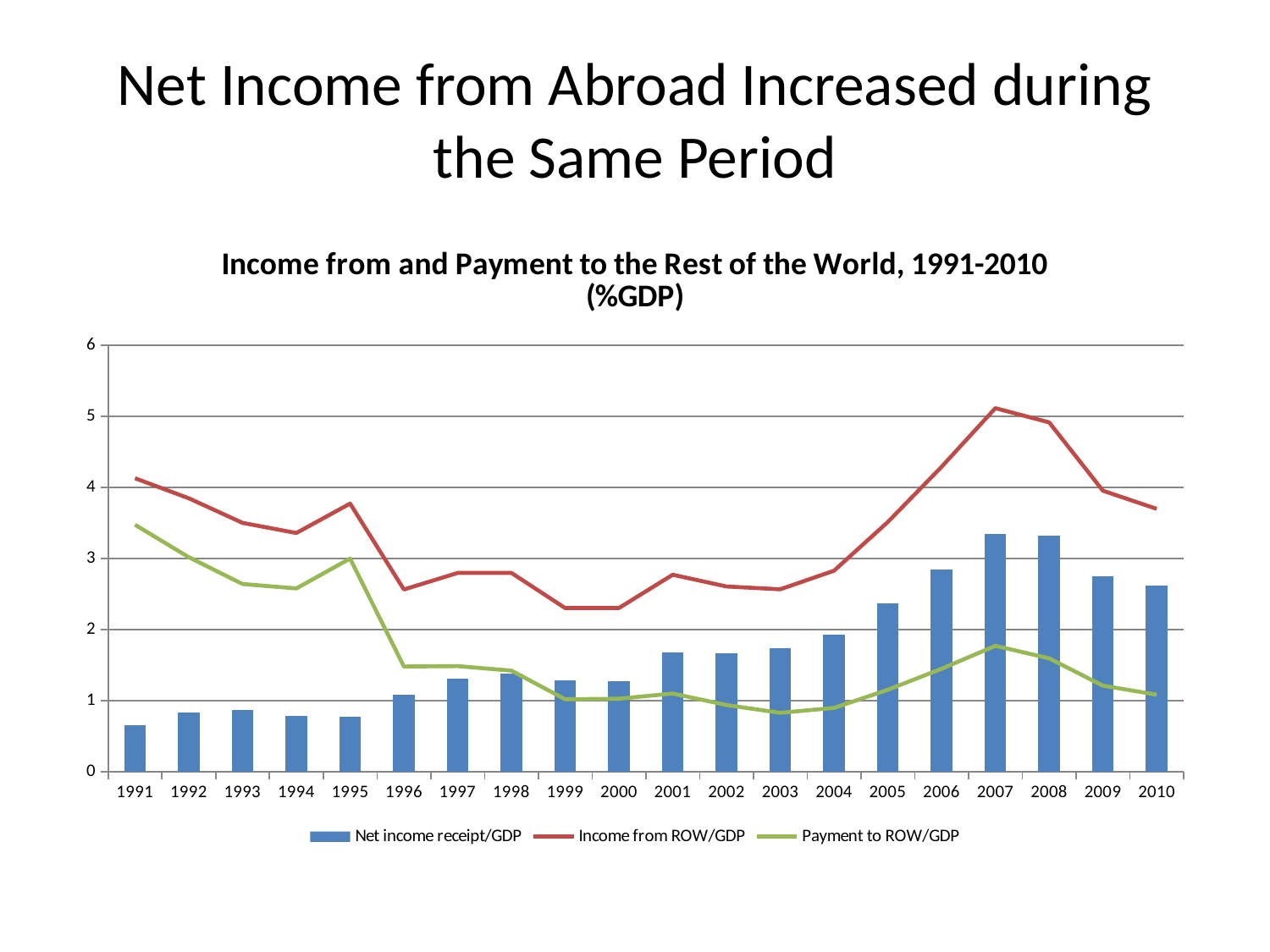

# Net Income from Abroad Increased during the Same Period

### Chart: Income from and Payment to the Rest of the World, 1991-2010 (%GDP)

| Category | Net income receipt/GDP | Income from ROW/GDP | Payment to ROW/GDP |
|---|---|---|---|
| 1991 | 0.6542729800788972 | 4.127332816669356 | 3.47305983659046 |
| 1992 | 0.8297925799342238 | 3.8457490575785993 | 3.015956477644375 |
| 1993 | 0.8606364368204374 | 3.4996045165737124 | 2.6389680797532744 |
| 1994 | 0.7804683506182717 | 3.3570047965985483 | 2.5765364459802766 |
| 1995 | 0.7746500917370052 | 3.7711633787087346 | 2.9965132869717297 |
| 1996 | 1.0832420153350872 | 2.5613460913190544 | 1.4781040759839672 |
| 1997 | 1.3105356970049686 | 2.794291644178611 | 1.4837559471736417 |
| 1998 | 1.374415880677846 | 2.794246209289898 | 1.4198303286120526 |
| 1999 | 1.2828844644379362 | 2.2999280989878796 | 1.0170436345499436 |
| 2000 | 1.276626031655904 | 2.3011992884946597 | 1.0245732568387558 |
| 2001 | 1.6717642480295636 | 2.7693097138811265 | 1.0975454658515629 |
| 2002 | 1.667656532852227 | 2.603619450117461 | 0.9359629172652337 |
| 2003 | 1.7385691034358979 | 2.564767262091725 | 0.826198158655827 |
| 2004 | 1.9304338263683145 | 2.8259677754669412 | 0.8955339490986265 |
| 2005 | 2.361568192254706 | 3.5117982741466403 | 1.1502300818919335 |
| 2006 | 2.8418211117523335 | 4.288452805555292 | 1.4466316938029595 |
| 2007 | 3.3438831906555007 | 5.113376696635088 | 1.7694935059795889 |
| 2008 | 3.320488459439911 | 4.913640098212135 | 1.5931516387722215 |
| 2009 | 2.7432773873856084 | 3.9522509076060537 | 1.2089735202204457 |
| 2010 | 2.614448103274017 | 3.696452052973471 | 1.0820039496994525 |